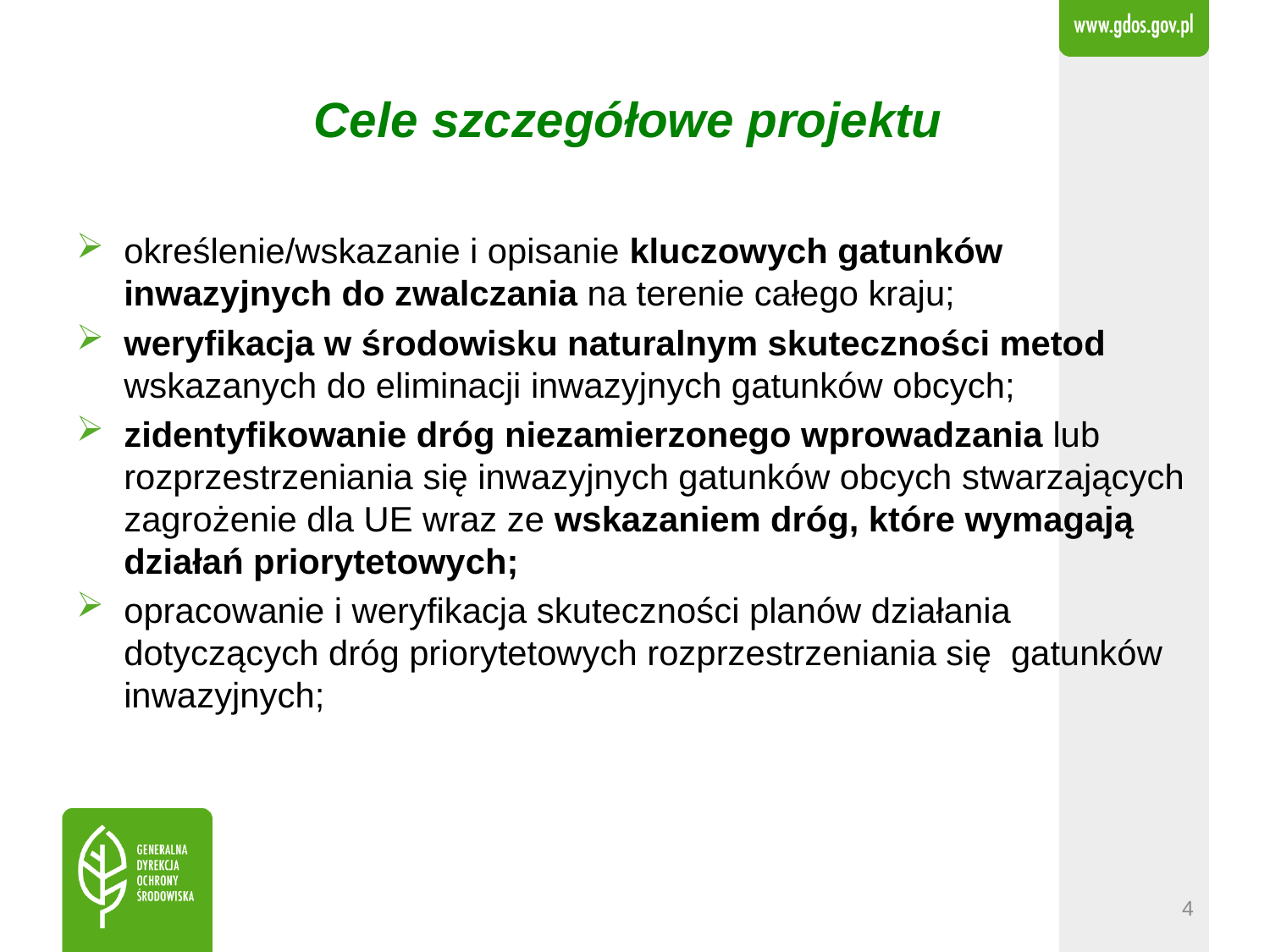

# Cele szczegółowe projektu
określenie/wskazanie i opisanie kluczowych gatunków inwazyjnych do zwalczania na terenie całego kraju;
weryfikacja w środowisku naturalnym skuteczności metod wskazanych do eliminacji inwazyjnych gatunków obcych;
zidentyfikowanie dróg niezamierzonego wprowadzania lub rozprzestrzeniania się inwazyjnych gatunków obcych stwarzających zagrożenie dla UE wraz ze wskazaniem dróg, które wymagają działań priorytetowych;
opracowanie i weryfikacja skuteczności planów działania dotyczących dróg priorytetowych rozprzestrzeniania się  gatunków inwazyjnych;
4